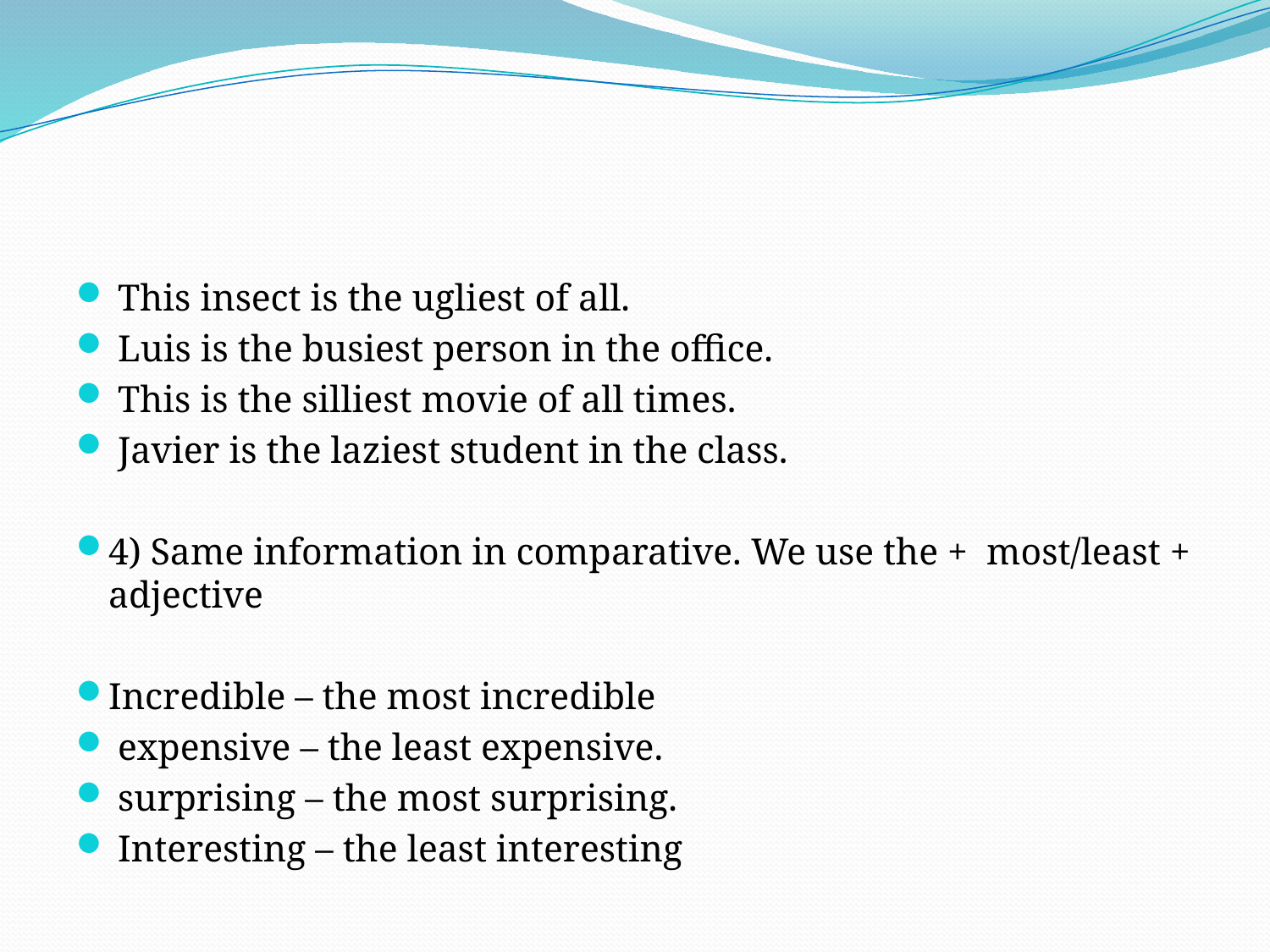

#
 This insect is the ugliest of all.
 Luis is the busiest person in the office.
 This is the silliest movie of all times.
 Javier is the laziest student in the class.

4) Same information in comparative. We use the +  most/least + adjective

Incredible – the most incredible
 expensive – the least expensive.
 surprising – the most surprising.
 Interesting – the least interesting